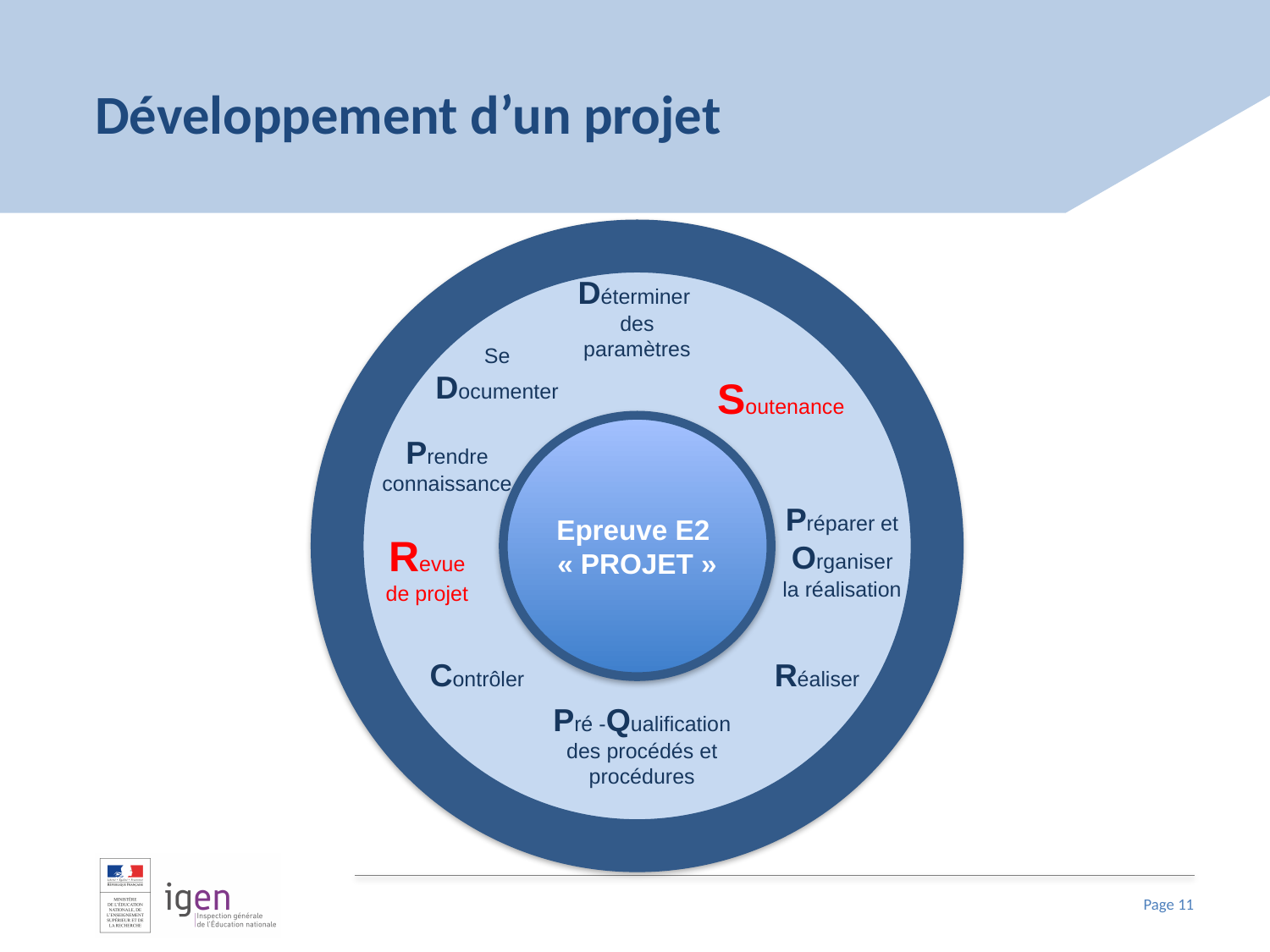

# Développement d’un projet

Déterminer  des paramètres
Se Documenter
Soutenance

Epreuve E2  « PROJET »
Prendre
connaissance
Préparer et Organiser
la réalisation

Revue
de projet

Contrôler

Réaliser

Pré -Qualification des procédés et procédures